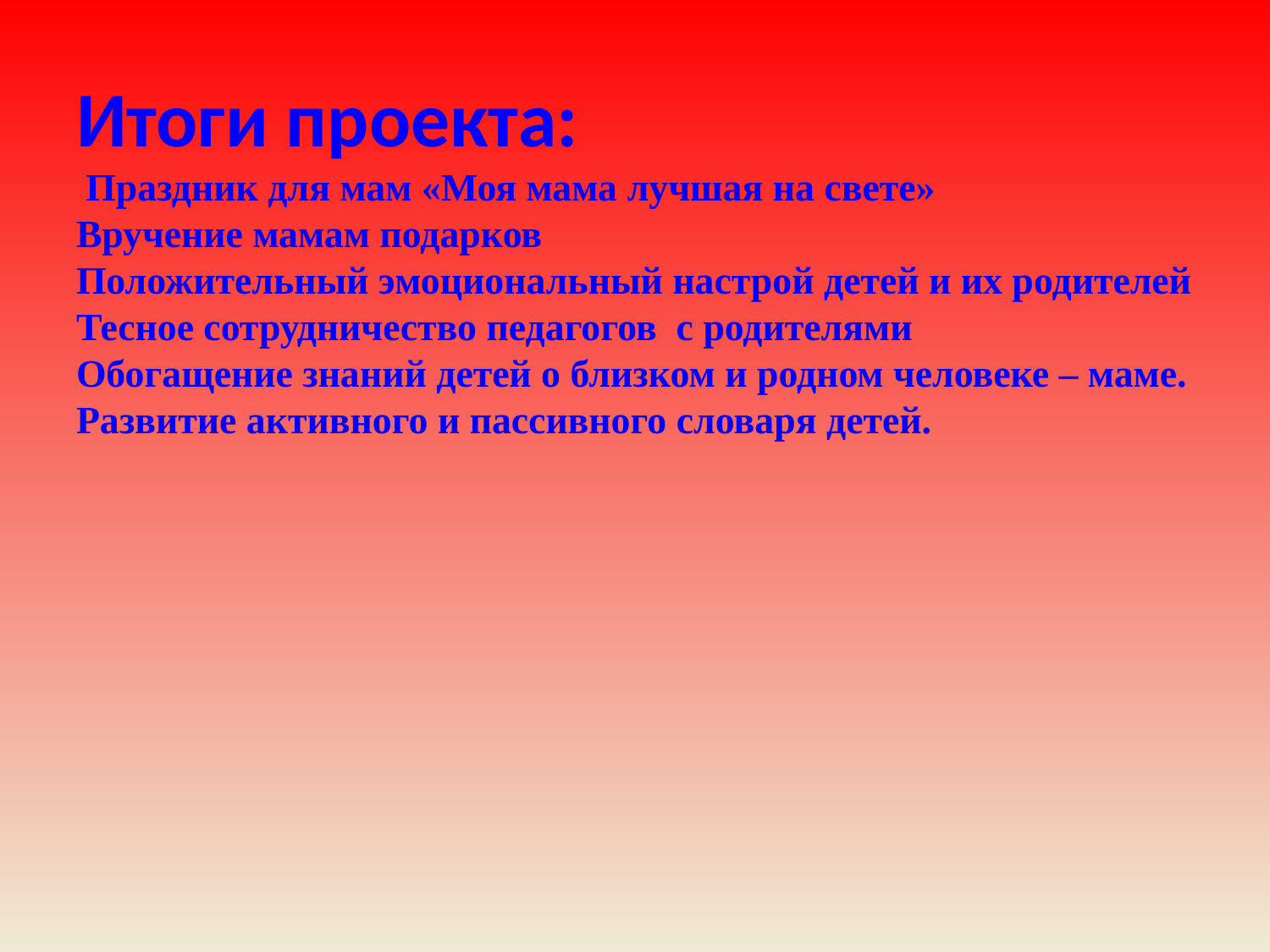

# Итоги проекта: Праздник для мам «Моя мама лучшая на свете» Вручение мамам подарков Положительный эмоциональный настрой детей и их родителей Тесное сотрудничество педагогов  с родителями Обогащение знаний детей о близком и родном человеке – маме. Развитие активного и пассивного словаря детей.